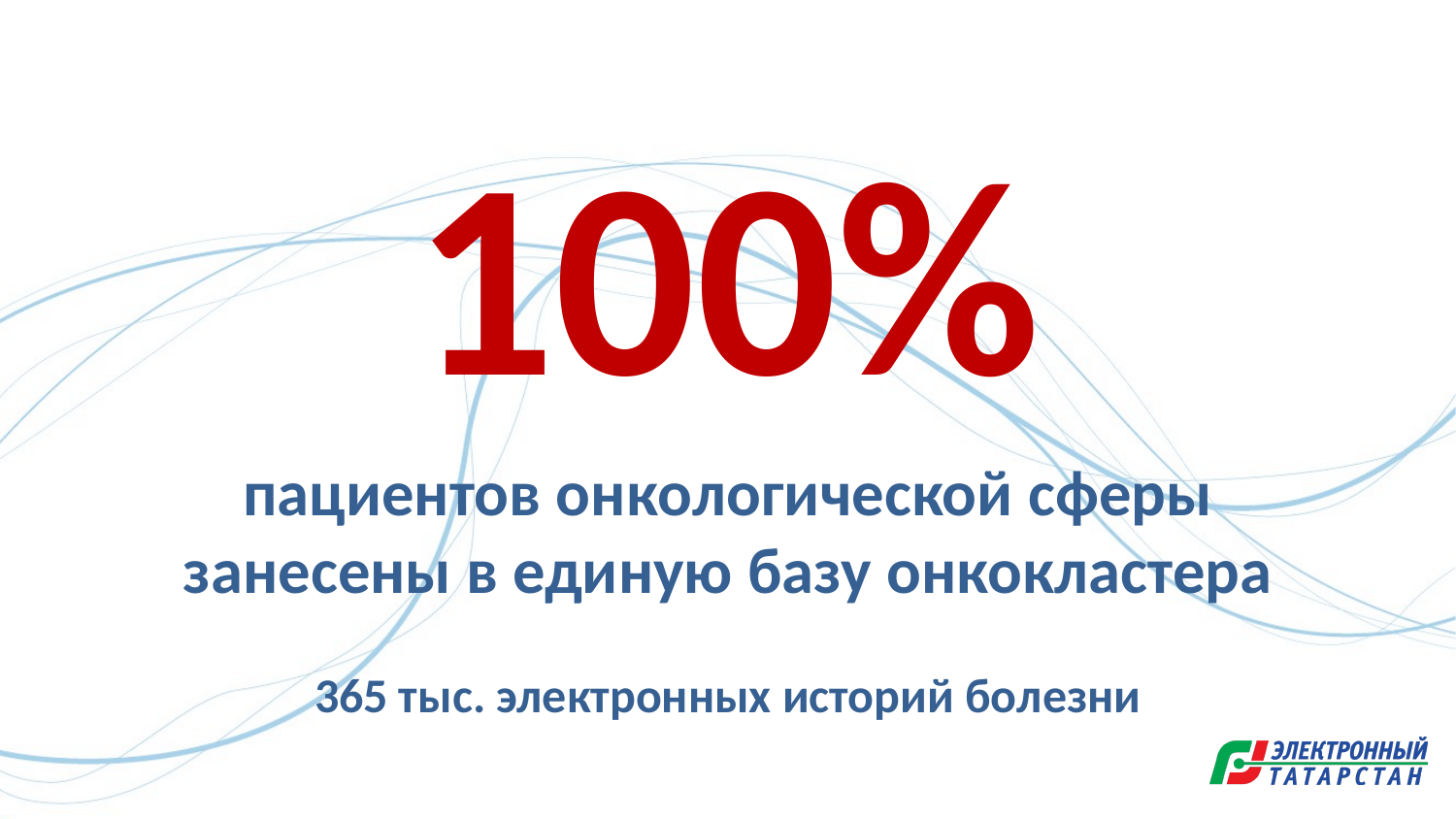

100%
пациентов онкологической сферы
занесены в единую базу онкокластера

365 тыс. электронных историй болезни